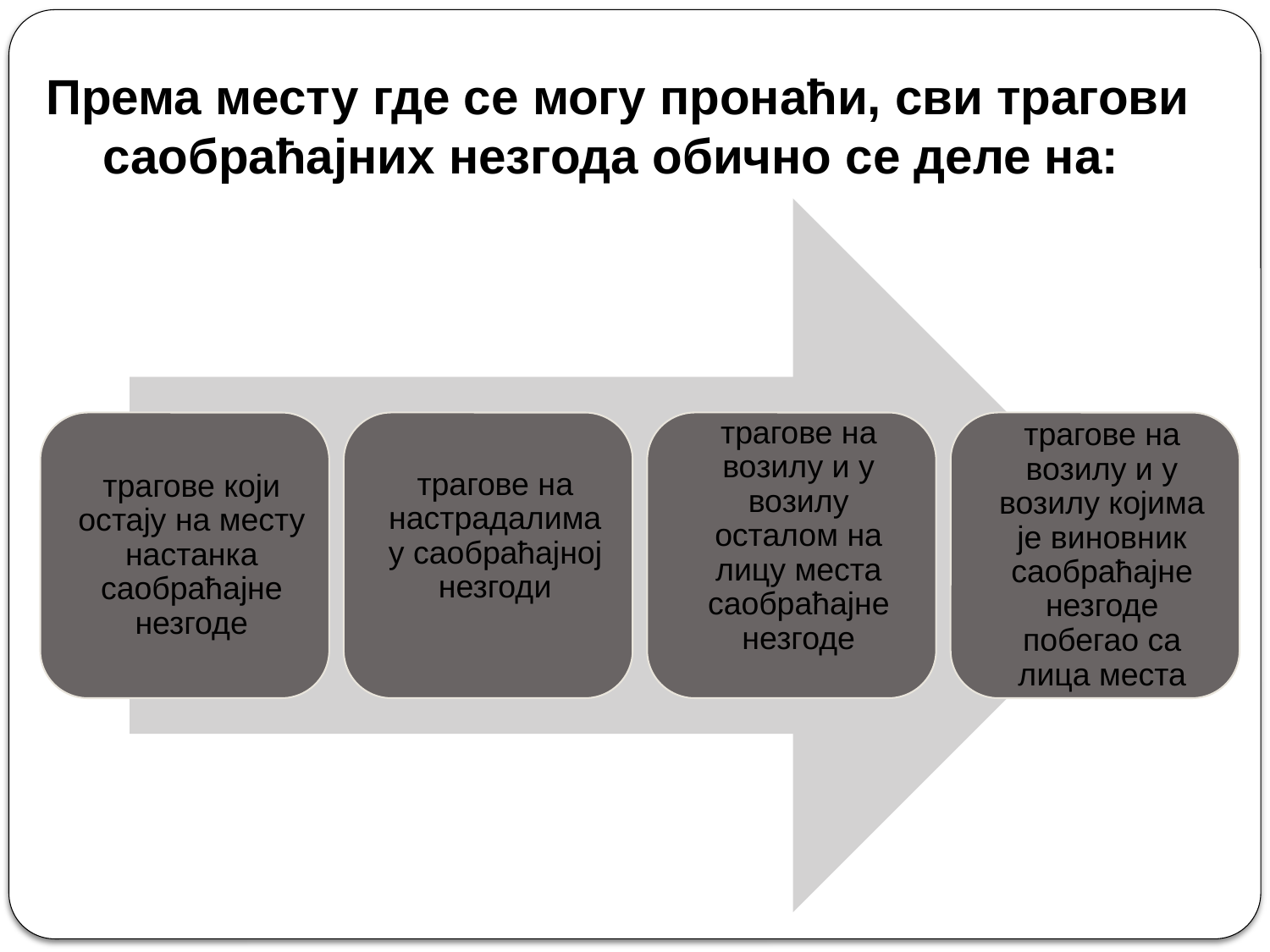

# Према месту где се могу пронаћи, сви трагови саобраћајних незгода обично се деле на:
трагове који остају на месту настанка саобраћајне незгоде
трагове на настрадалима у саобраћајној незгоди
трагове на возилу и у возилу осталом на лицу места саобраћајне незгоде
трагове на возилу и у возилу којима је виновник саобраћајне незгоде побегао са лица места